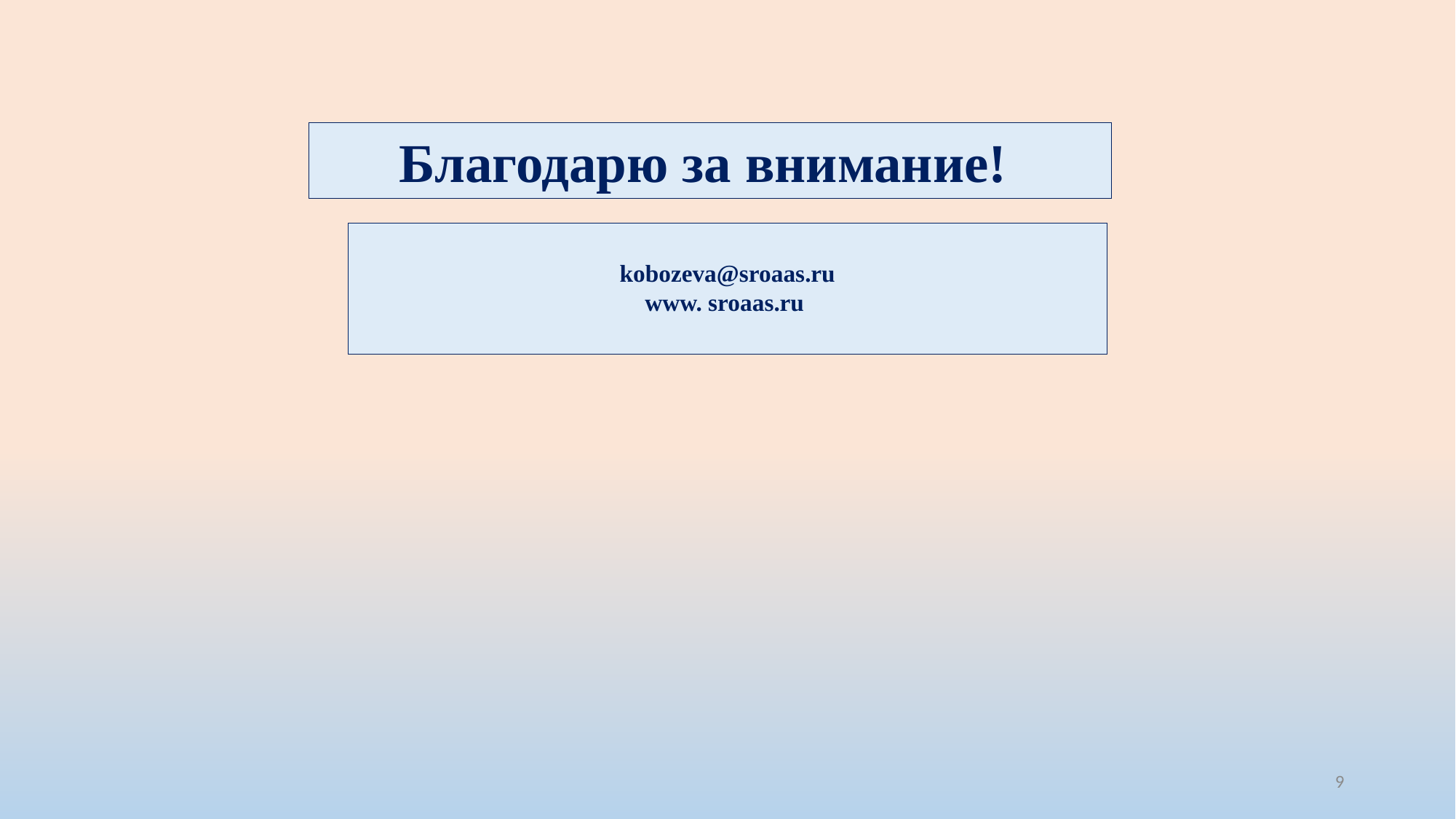

Благодарю за внимание!

kobozeva@sroaas.ru
www. sroaas.ru

9